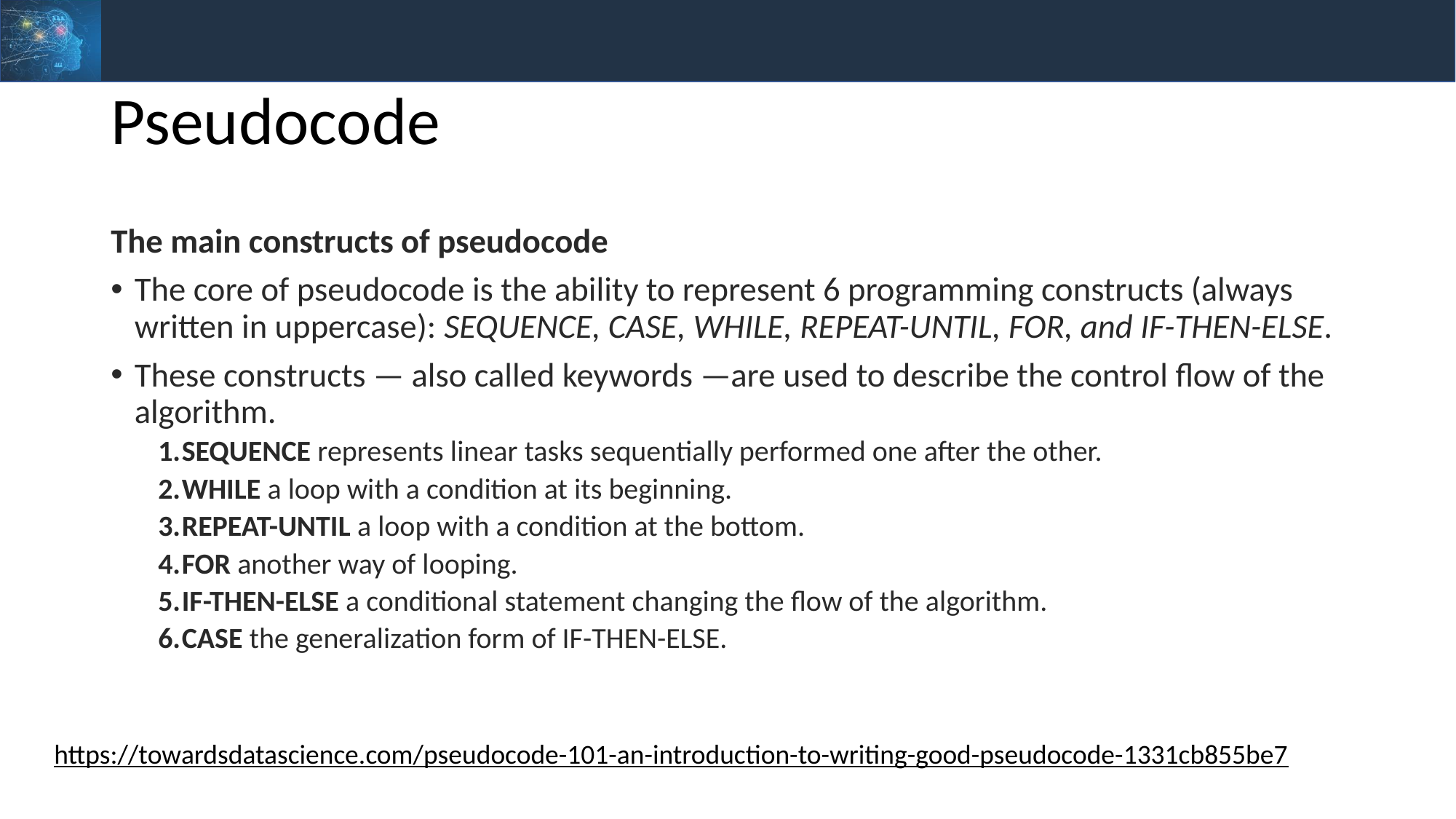

# Pseudocode
The main constructs of pseudocode
The core of pseudocode is the ability to represent 6 programming constructs (always written in uppercase): SEQUENCE, CASE, WHILE, REPEAT-UNTIL, FOR, and IF-THEN-ELSE.
These constructs — also called keywords —are used to describe the control flow of the algorithm.
SEQUENCE represents linear tasks sequentially performed one after the other.
WHILE a loop with a condition at its beginning.
REPEAT-UNTIL a loop with a condition at the bottom.
FOR another way of looping.
IF-THEN-ELSE a conditional statement changing the flow of the algorithm.
CASE the generalization form of IF-THEN-ELSE.

https://towardsdatascience.com/pseudocode-101-an-introduction-to-writing-good-pseudocode-1331cb855be7